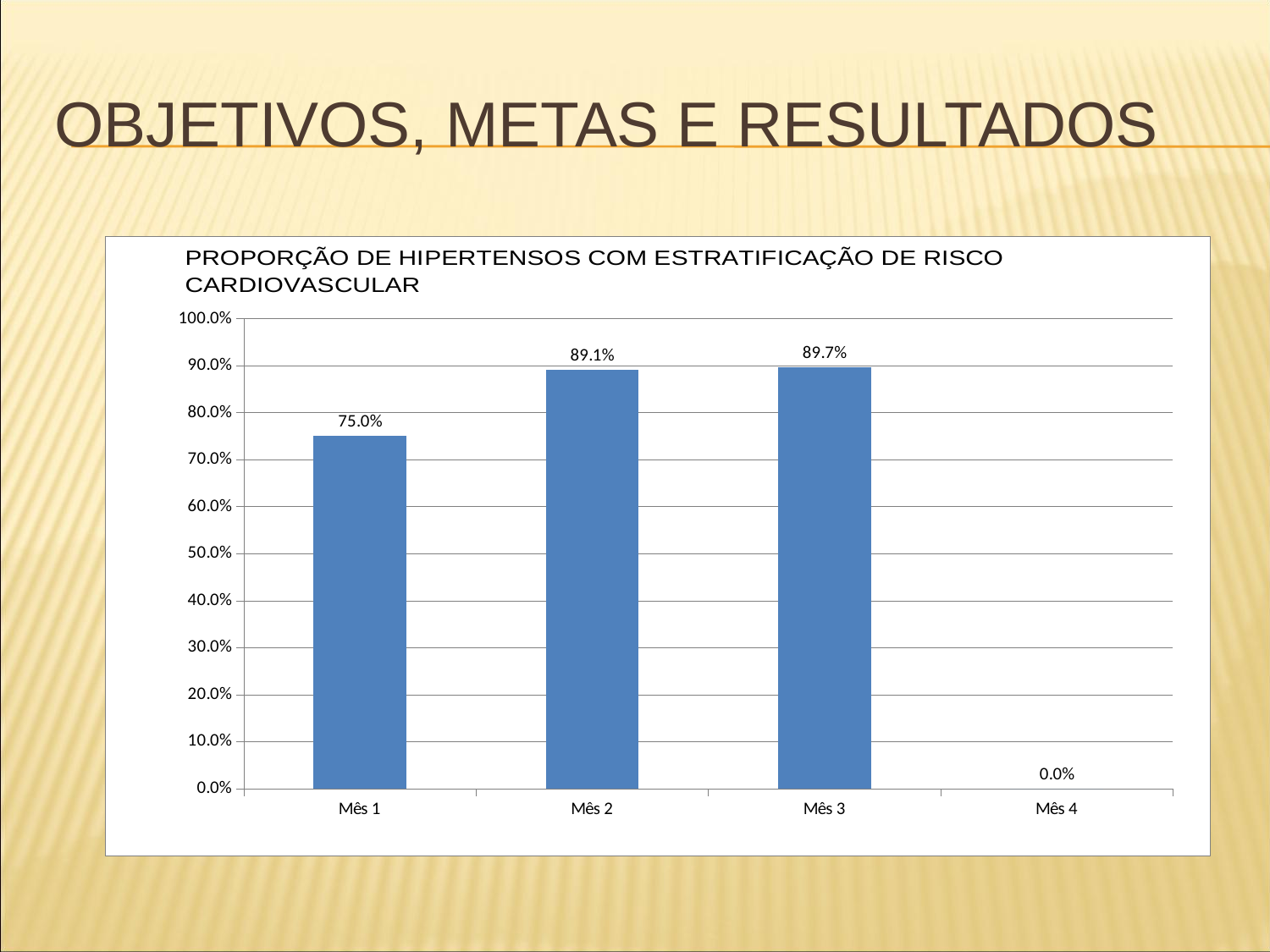

# Objetivos, metas e resultados

### Chart

| Category | Proporção de hipertensos com estratificação de risco cardiovascular por  exame clínico em dia |
|---|---|
| Mês 1 | 0.750000000000004 |
| Mês 2 | 0.8909090909090916 |
| Mês 3 | 0.8969072164948511 |
| Mês 4 | 0.0 |